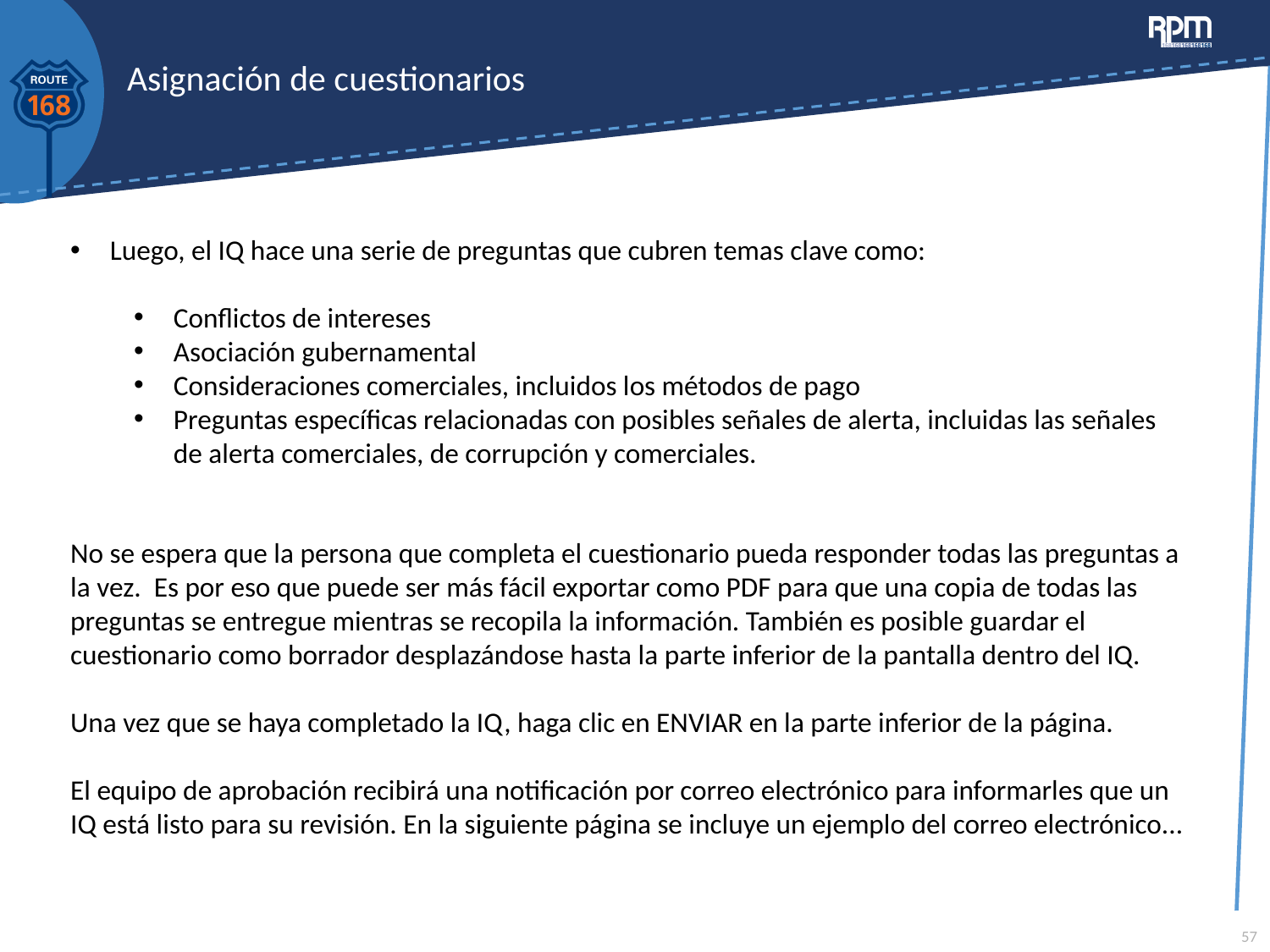

# Asignación de cuestionarios
Luego, el IQ hace una serie de preguntas que cubren temas clave como:

Conflictos de intereses
Asociación gubernamental
Consideraciones comerciales, incluidos los métodos de pago
Preguntas específicas relacionadas con posibles señales de alerta, incluidas las señales de alerta comerciales, de corrupción y comerciales.
No se espera que la persona que completa el cuestionario pueda responder todas las preguntas a la vez.  Es por eso que puede ser más fácil exportar como PDF para que una copia de todas las preguntas se entregue mientras se recopila la información. También es posible guardar el cuestionario como borrador desplazándose hasta la parte inferior de la pantalla dentro del IQ.

Una vez que se haya completado la IQ, haga clic en ENVIAR en la parte inferior de la página.

El equipo de aprobación recibirá una notificación por correo electrónico para informarles que un IQ está listo para su revisión. En la siguiente página se incluye un ejemplo del correo electrónico...
57